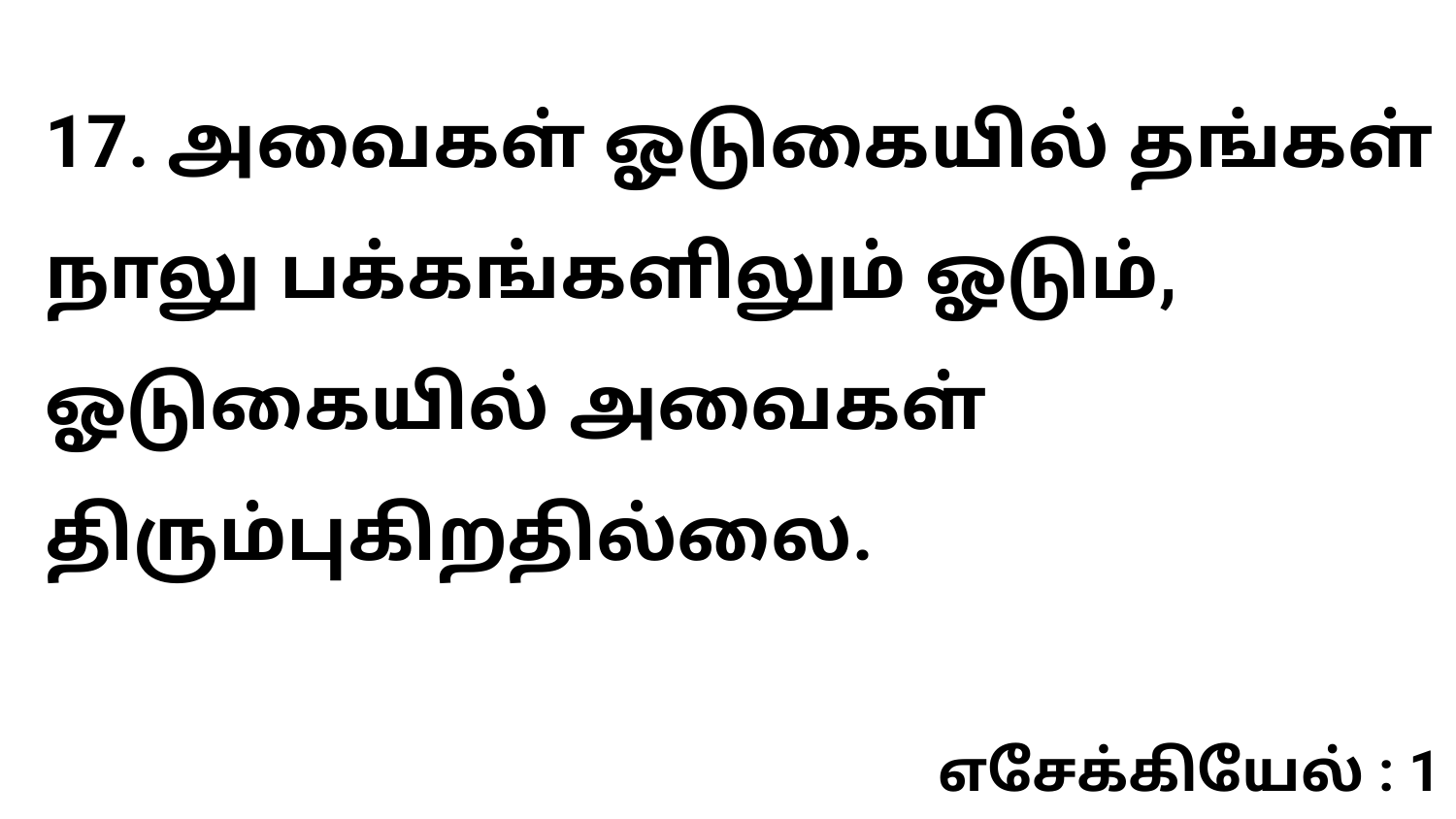

17. அவைகள் ஓடுகையில் தங்கள் நாலு பக்கங்களிலும் ஓடும், ஓடுகையில் அவைகள் திரும்புகிறதில்லை.
எசேக்கியேல் : 1